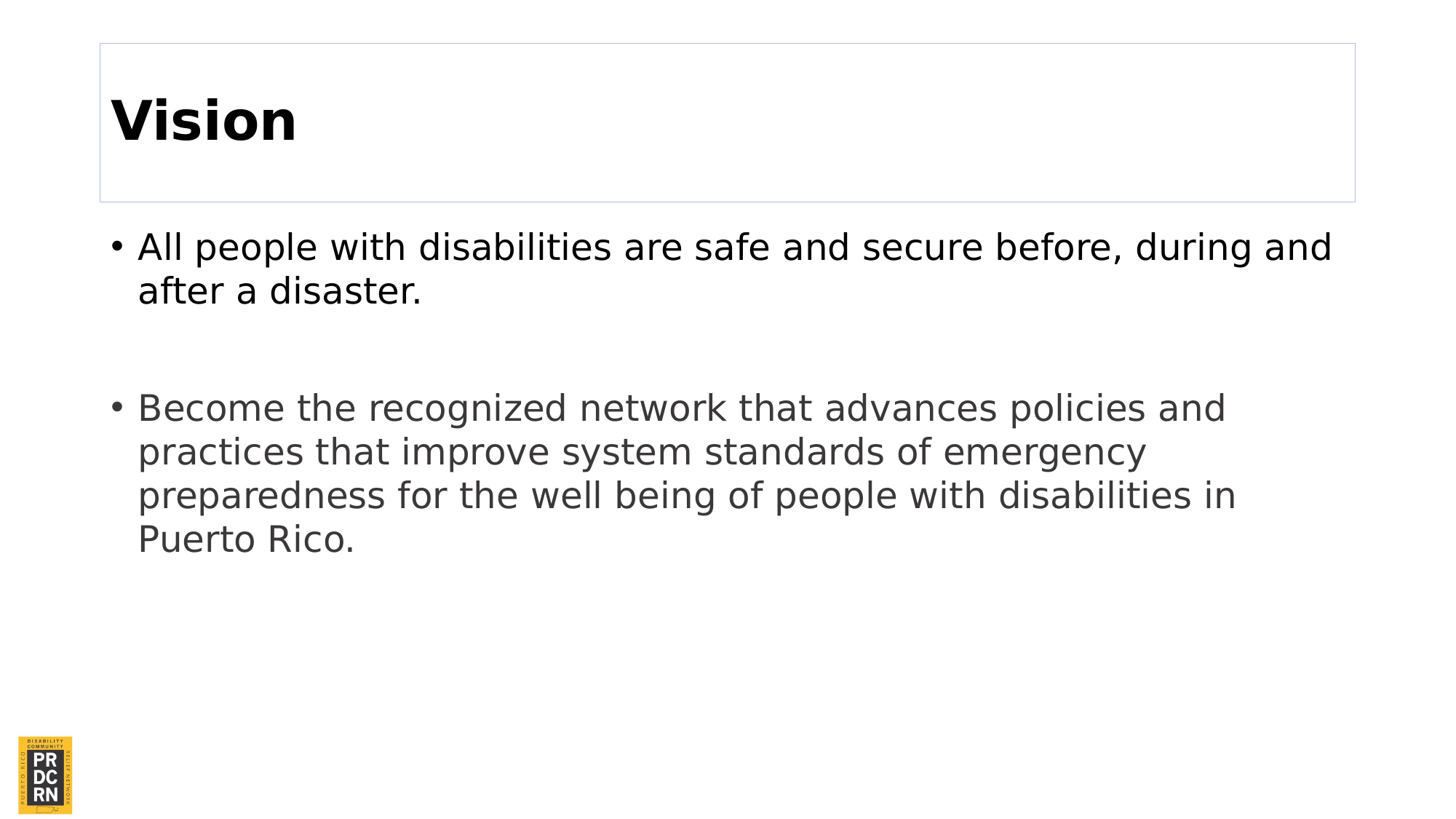

# Vision
All people with disabilities are safe and secure before, during and after a disaster.

Become the recognized network that advances policies and practices that improve system standards of emergency preparedness for the well being of people with disabilities in Puerto Rico.